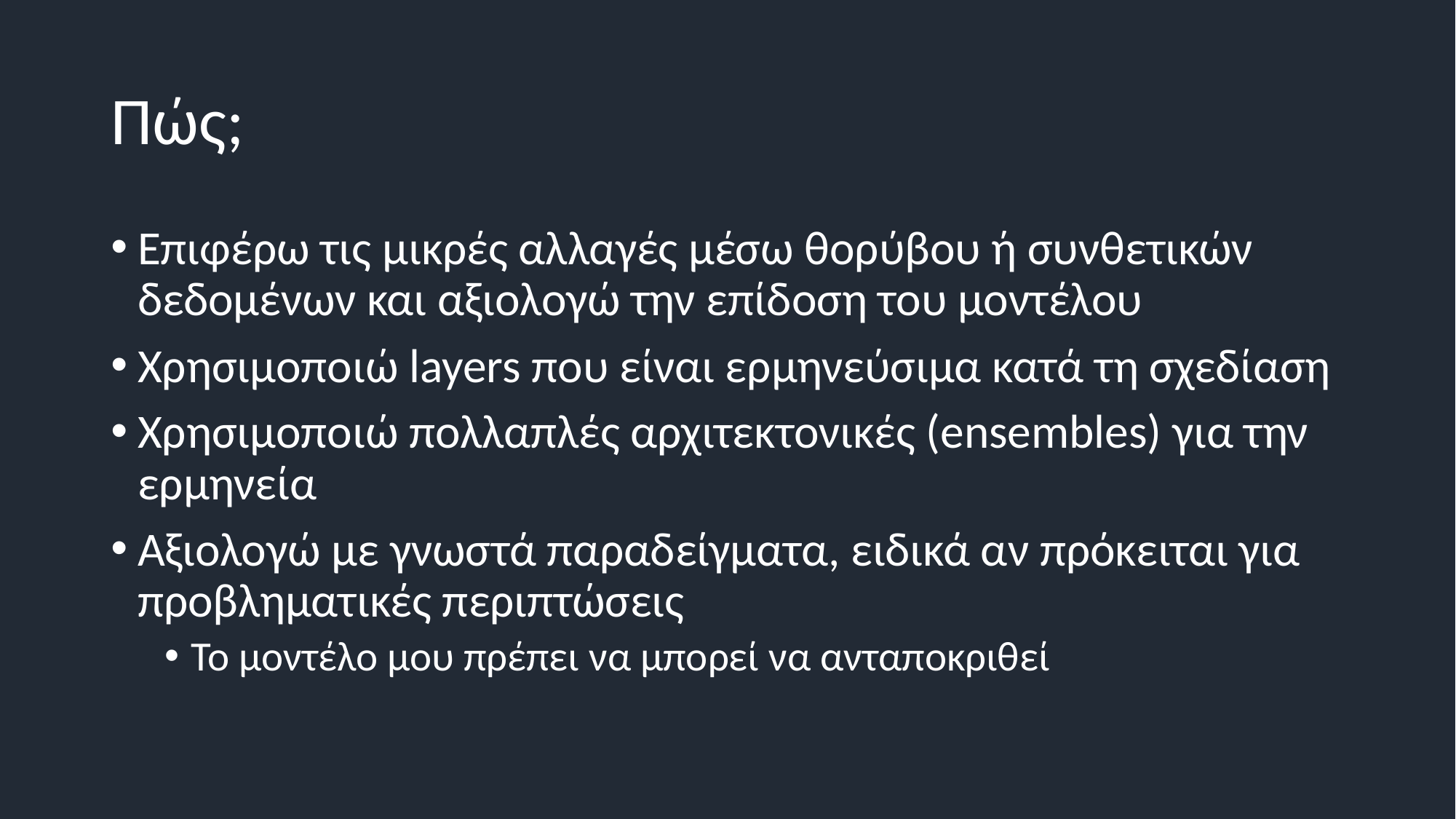

# Πώς;
Επιφέρω τις μικρές αλλαγές μέσω θορύβου ή συνθετικών δεδομένων και αξιολογώ την επίδοση του μοντέλου
Χρησιμοποιώ layers που είναι ερμηνεύσιμα κατά τη σχεδίαση
Χρησιμοποιώ πολλαπλές αρχιτεκτονικές (ensembles) για την ερμηνεία
Αξιολογώ με γνωστά παραδείγματα, ειδικά αν πρόκειται για προβληματικές περιπτώσεις
Το μοντέλο μου πρέπει να μπορεί να ανταποκριθεί